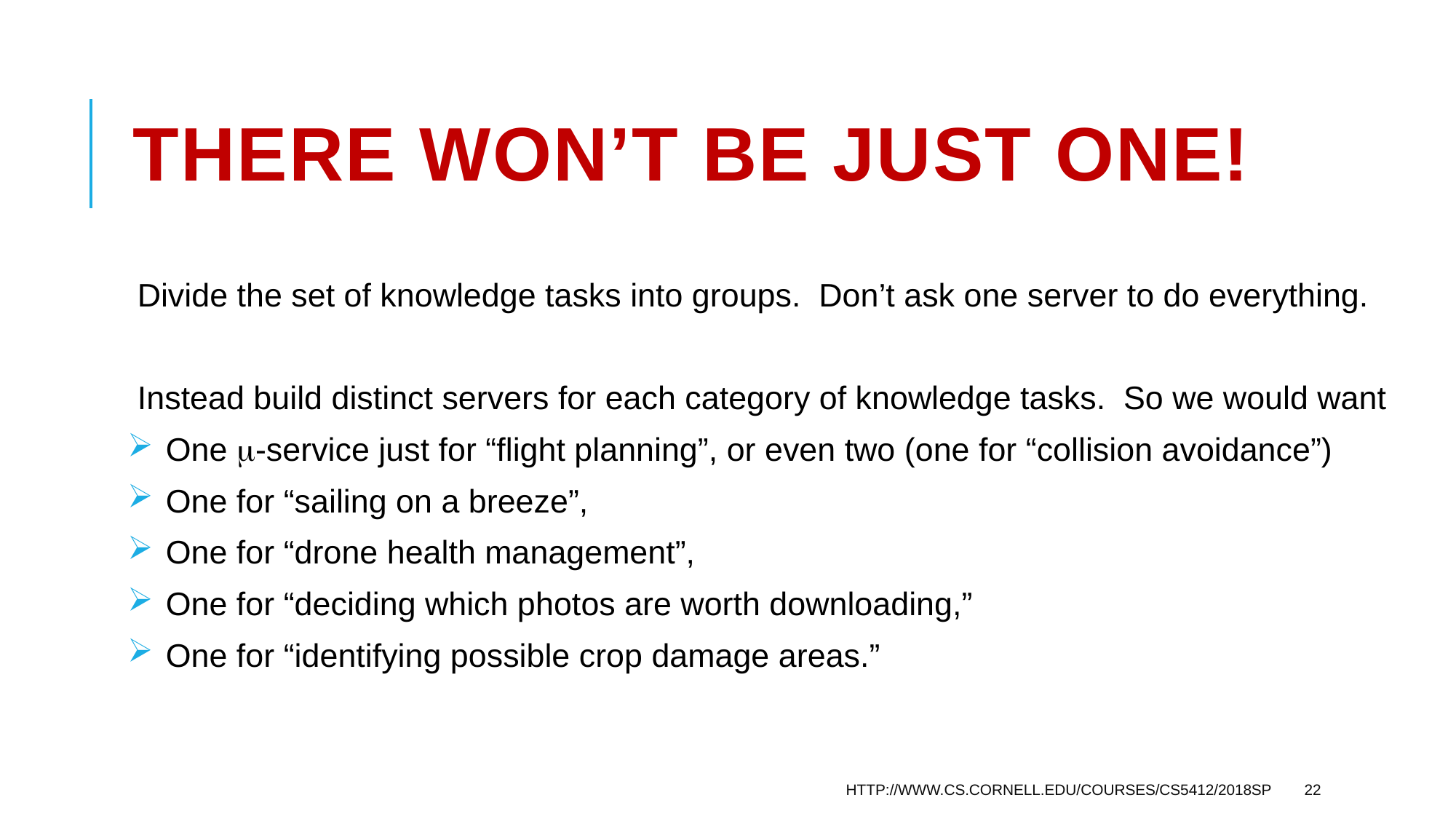

# There won’t be just one!
Divide the set of knowledge tasks into groups.  Don’t ask one server to do everything.

Instead build distinct servers for each category of knowledge tasks.  So we would want
  One μ-service just for “flight planning”, or even two (one for “collision avoidance”)
  One for “sailing on a breeze”,
  One for “drone health management”,
  One for “deciding which photos are worth downloading,”
  One for “identifying possible crop damage areas.”
http://www.cs.cornell.edu/courses/cs5412/2018sp
22